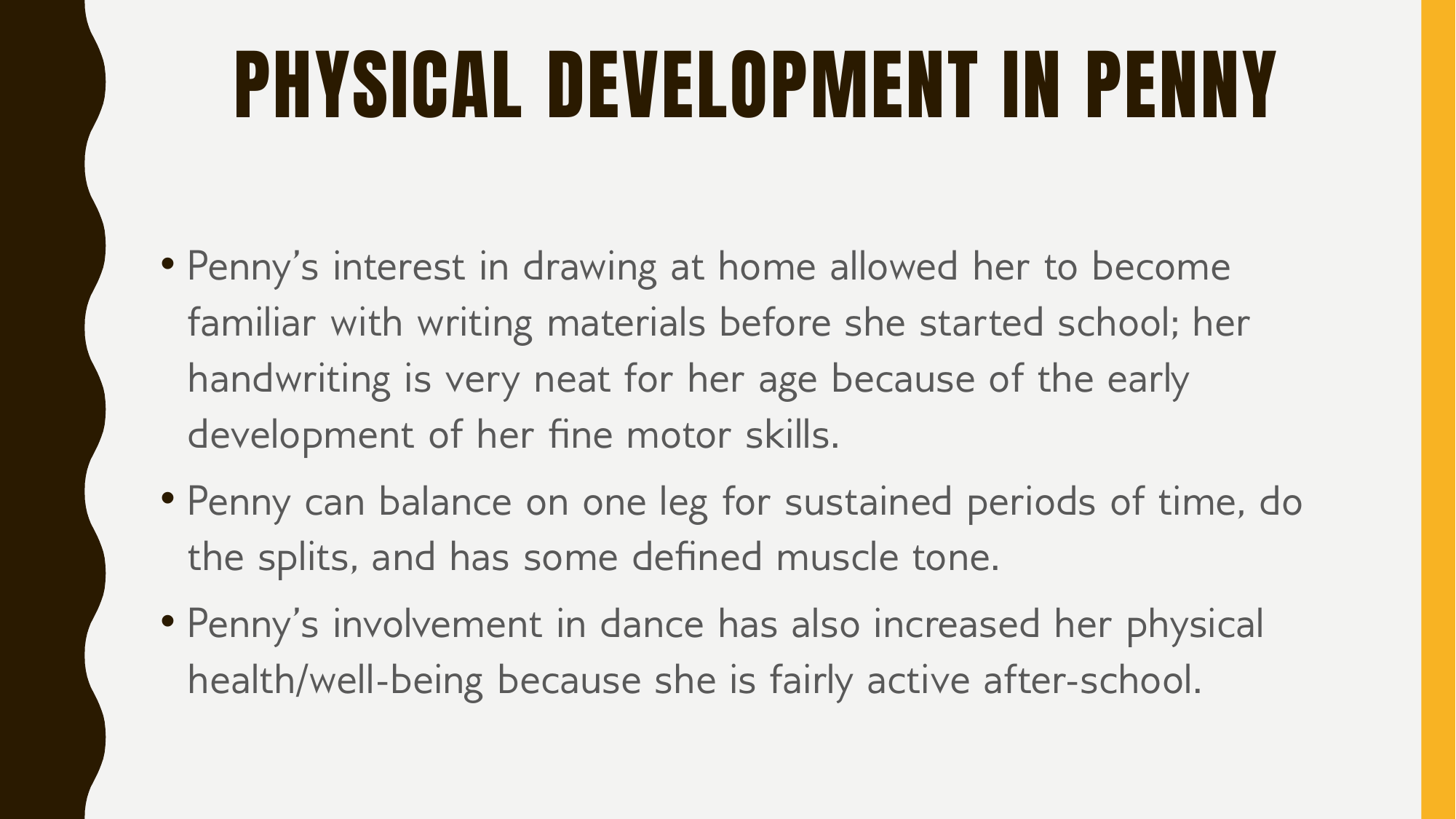

# Physical Development in Penny
Penny’s interest in drawing at home allowed her to become familiar with writing materials before she started school; her handwriting is very neat for her age because of the early development of her fine motor skills.
Penny can balance on one leg for sustained periods of time, do the splits, and has some defined muscle tone.
Penny’s involvement in dance has also increased her physical health/well-being because she is fairly active after-school.